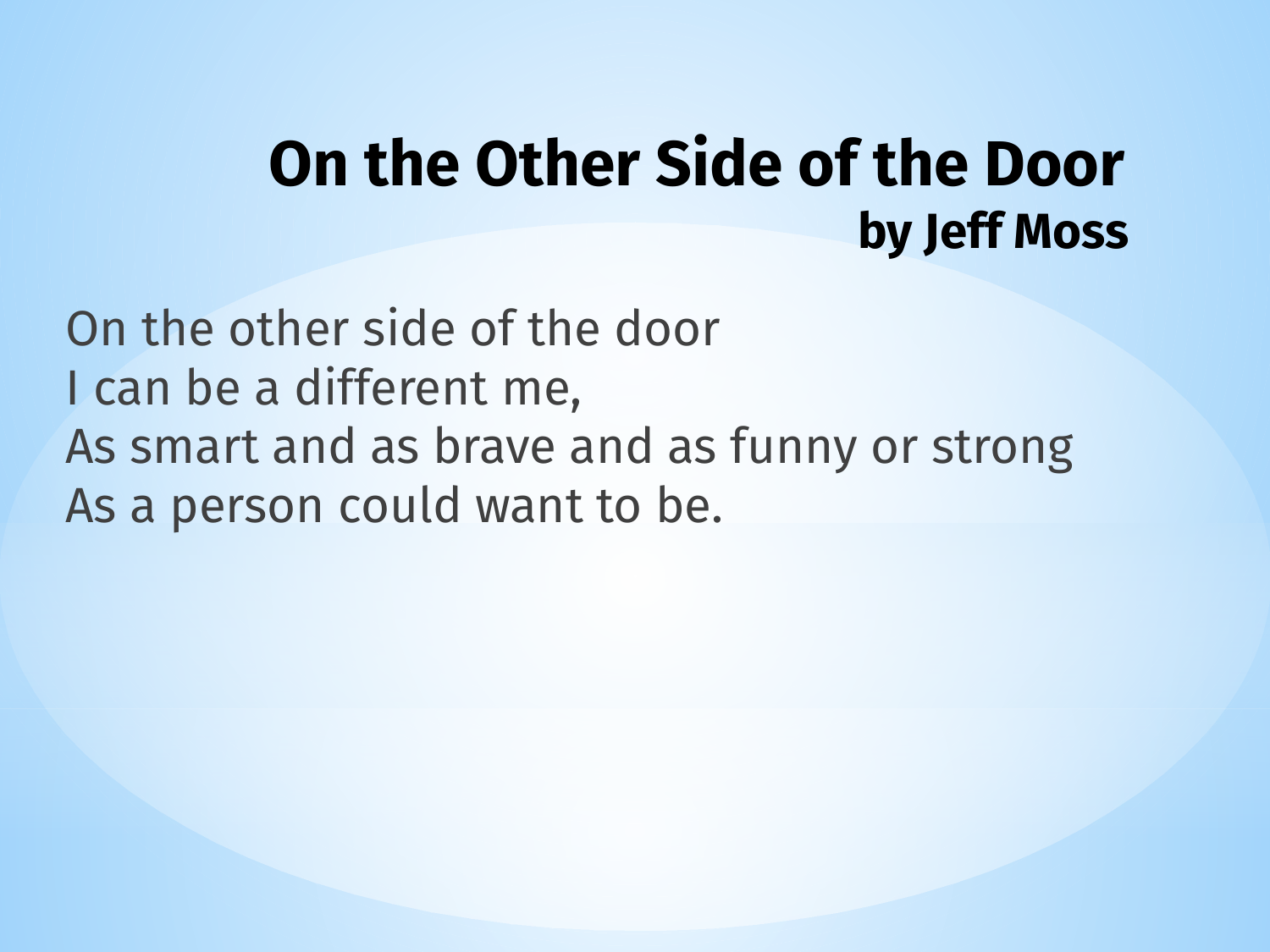

# On the Other Side of the Door by Jeff Moss
On the other side of the door
I can be a different me,
As smart and as brave and as funny or strong
As a person could want to be.